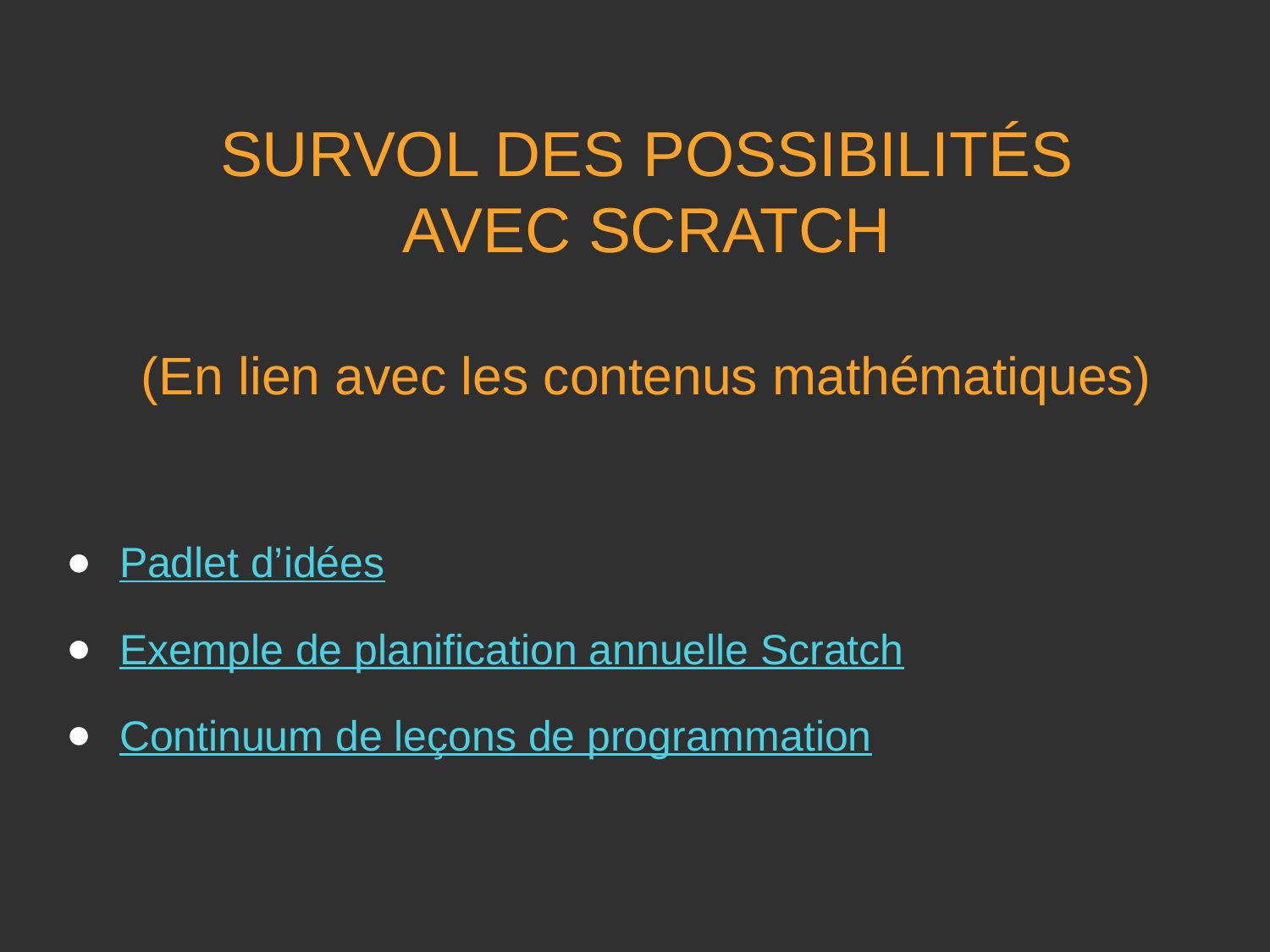

SURVOL DES POSSIBILITÉS
AVEC SCRATCH

(En lien avec les contenus mathématiques)

Padlet d’idées
Exemple de planification annuelle Scratch
Continuum de leçons de programmation